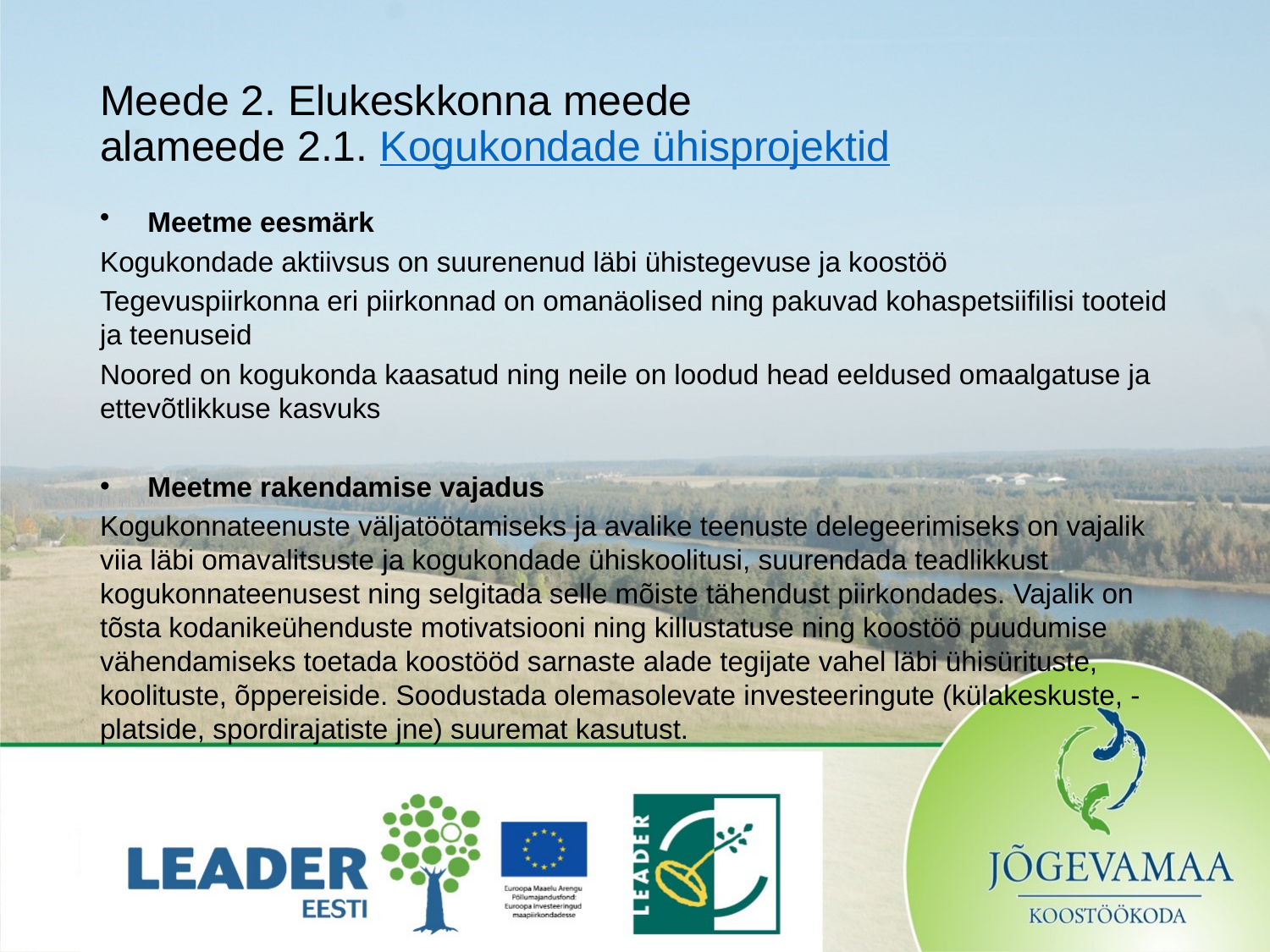

# Meede 2. Elukeskkonna meede alameede 2.1. Kogukondade ühisprojektid
Meetme eesmärk
Kogukondade aktiivsus on suurenenud läbi ühistegevuse ja koostöö
Tegevuspiirkonna eri piirkonnad on omanäolised ning pakuvad kohaspetsiifilisi tooteid ja teenuseid
Noored on kogukonda kaasatud ning neile on loodud head eeldused omaalgatuse ja ettevõtlikkuse kasvuks

Meetme rakendamise vajadus
Kogukonnateenuste väljatöötamiseks ja avalike teenuste delegeerimiseks on vajalik viia läbi omavalitsuste ja kogukondade ühiskoolitusi, suurendada teadlikkust kogukonnateenusest ning selgitada selle mõiste tähendust piirkondades. Vajalik on tõsta kodanikeühenduste motivatsiooni ning killustatuse ning koostöö puudumise vähendamiseks toetada koostööd sarnaste alade tegijate vahel läbi ühisürituste, koolituste, õppereiside. Soodustada olemasolevate investeeringute (külakeskuste, -platside, spordirajatiste jne) suuremat kasutust.